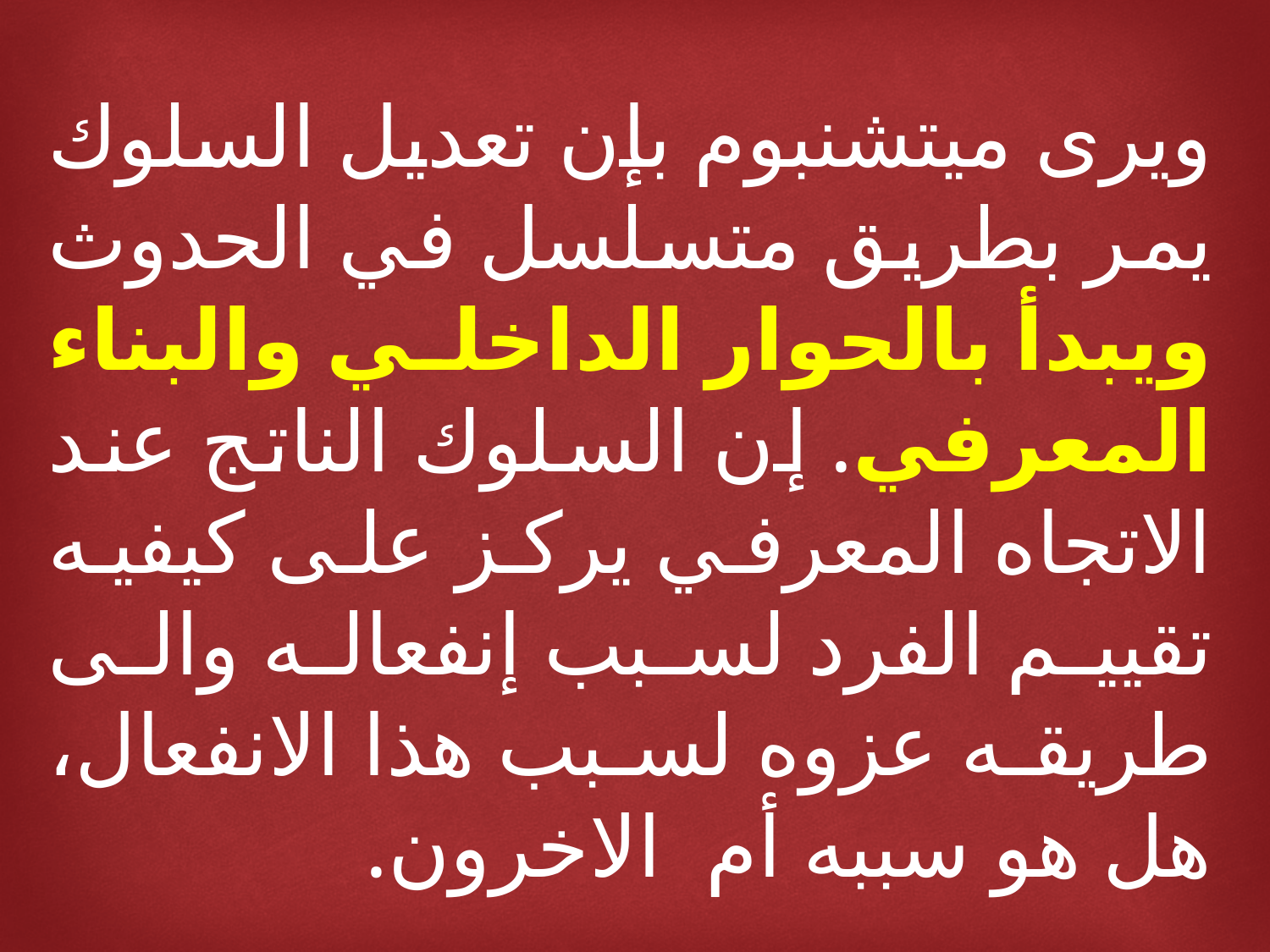

ويرى ميتشنبوم بإن تعديل السلوك يمر بطريق متسلسل في الحدوث ويبدأ بالحوار الداخلي والبناء المعرفي. إن السلوك الناتج عند الاتجاه المعرفي يركز على كيفيه تقييم الفرد لسبب إنفعاله والى طريقه عزوه لسبب هذا الانفعال، هل هو سببه أم  الاخرون.